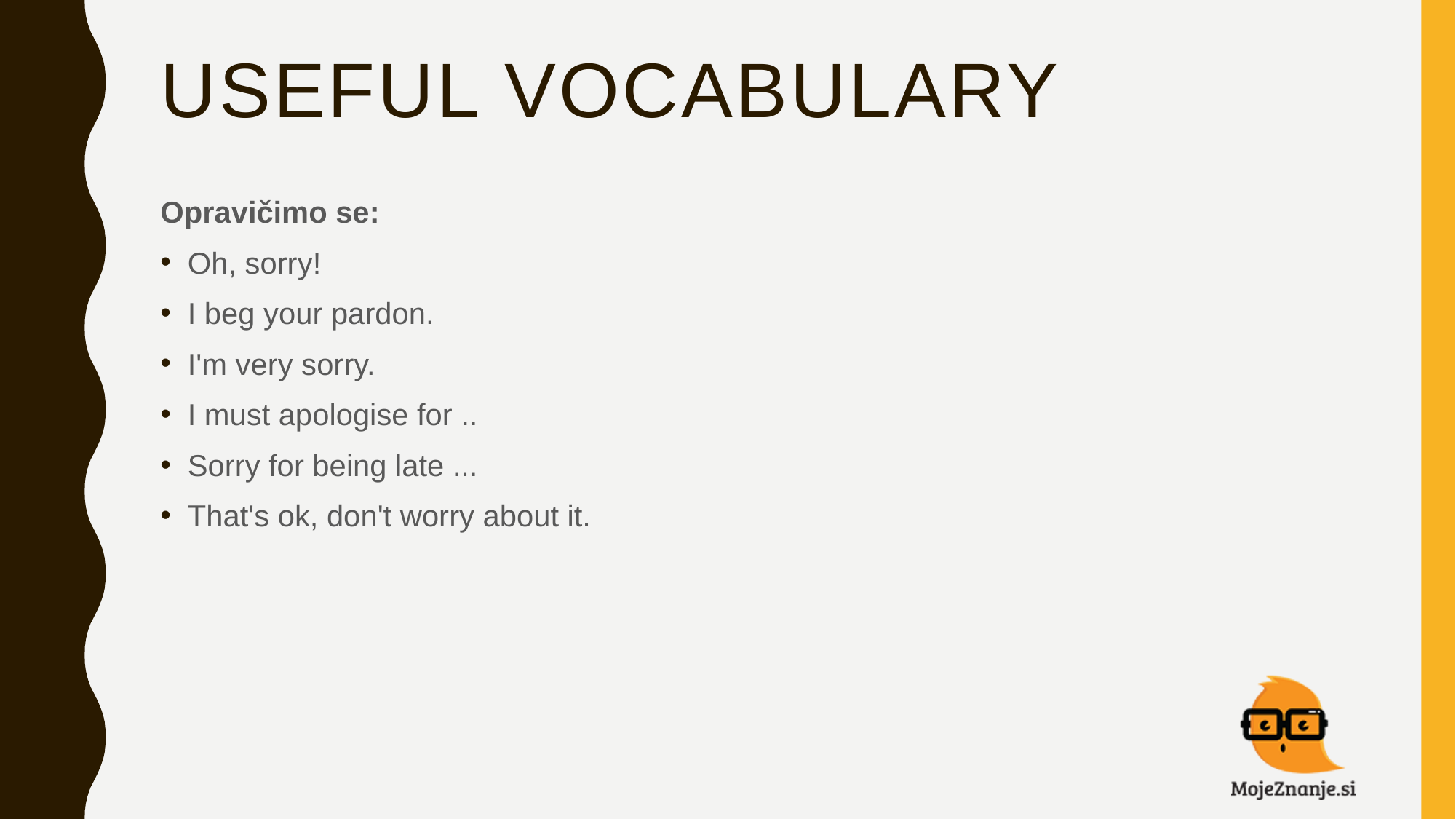

# USEFUL VOCABULARY
Opravičimo se:
Oh, sorry!
I beg your pardon.
I'm very sorry.
I must apologise for ..
Sorry for being late ...
That's ok, don't worry about it.